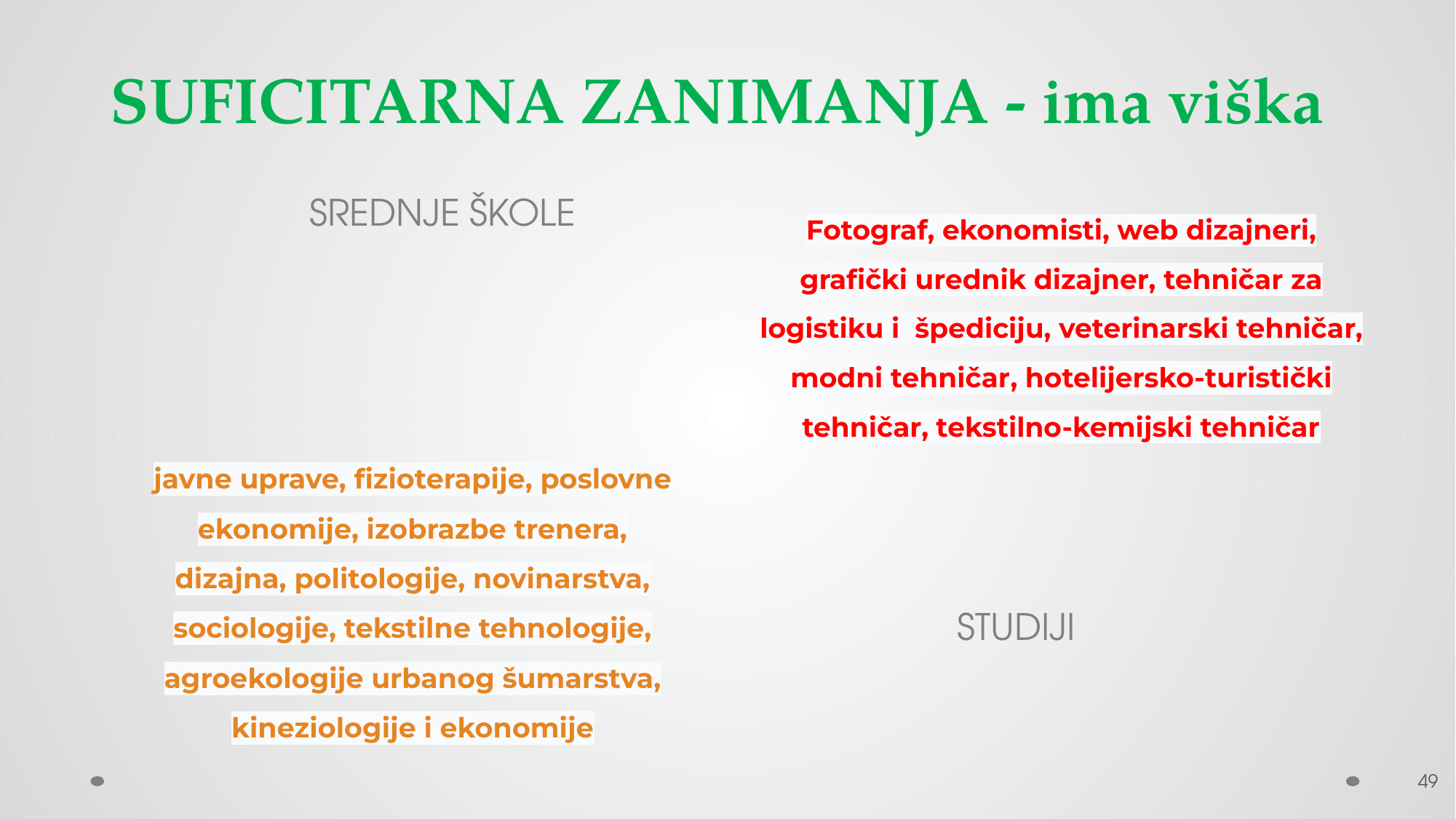

# SUFICITARNA ZANIMANJA - ima viška
 SREDNJE ŠKOLE
Fotograf, ekonomisti, web dizajneri, grafički urednik dizajner, tehničar za logistiku i  špediciju, veterinarski tehničar, modni tehničar, hotelijersko-turistički tehničar, tekstilno-kemijski tehničar
javne uprave, fizioterapije, poslovne ekonomije, izobrazbe trenera, dizajna, politologije, novinarstva, sociologije, tekstilne tehnologije, agroekologije urbanog šumarstva, kineziologije i ekonomije
STUDIJI
49